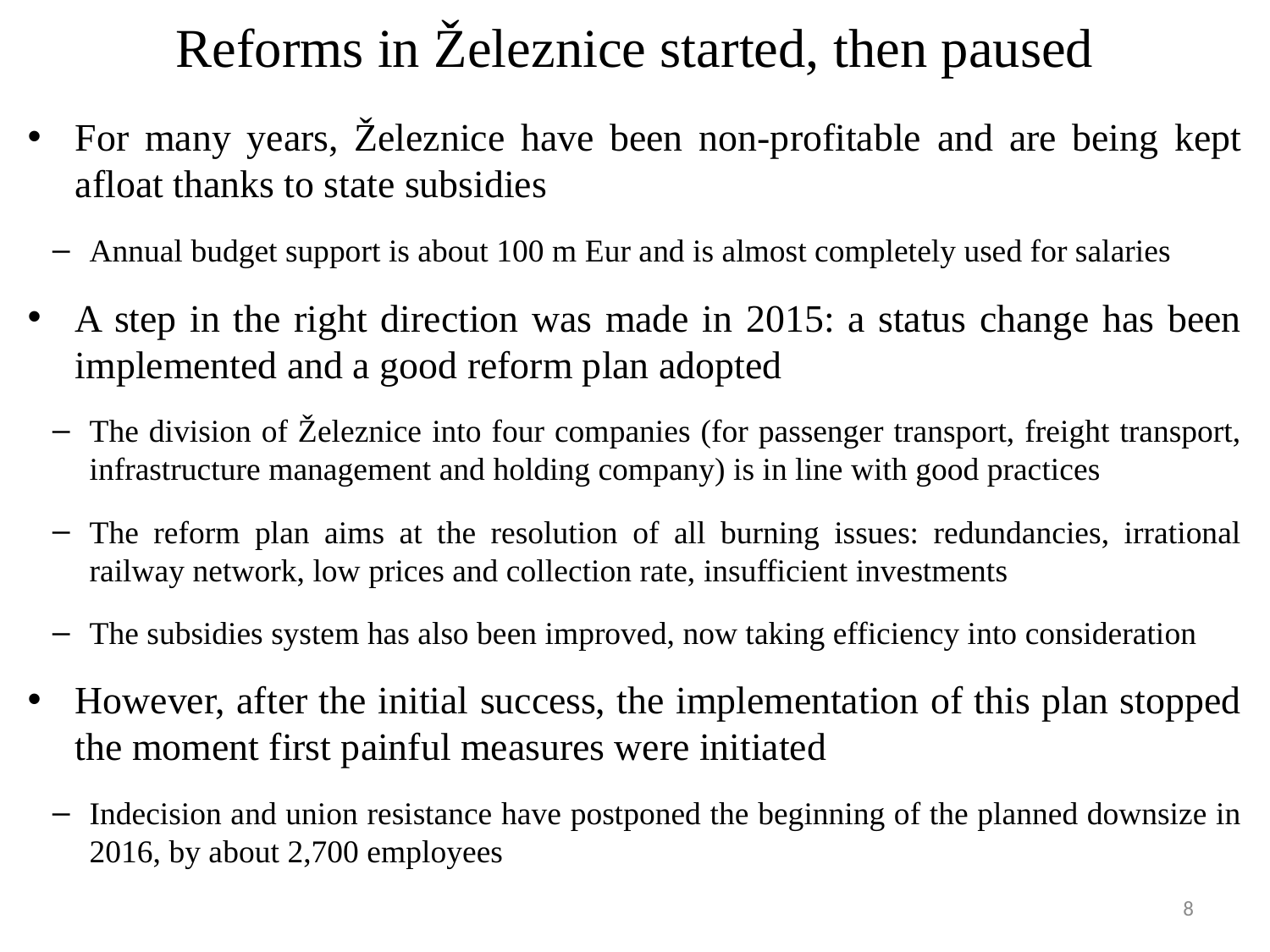

# Reforms in Železnice started, then paused
For many years, Železnice have been non-profitable and are being kept afloat thanks to state subsidies
Annual budget support is about 100 m Eur and is almost completely used for salaries
A step in the right direction was made in 2015: a status change has been implemented and a good reform plan adopted
The division of Železnice into four companies (for passenger transport, freight transport, infrastructure management and holding company) is in line with good practices
The reform plan aims at the resolution of all burning issues: redundancies, irrational railway network, low prices and collection rate, insufficient investments
The subsidies system has also been improved, now taking efficiency into consideration
However, after the initial success, the implementation of this plan stopped the moment first painful measures were initiated
Indecision and union resistance have postponed the beginning of the planned downsize in 2016, by about 2,700 employees

8